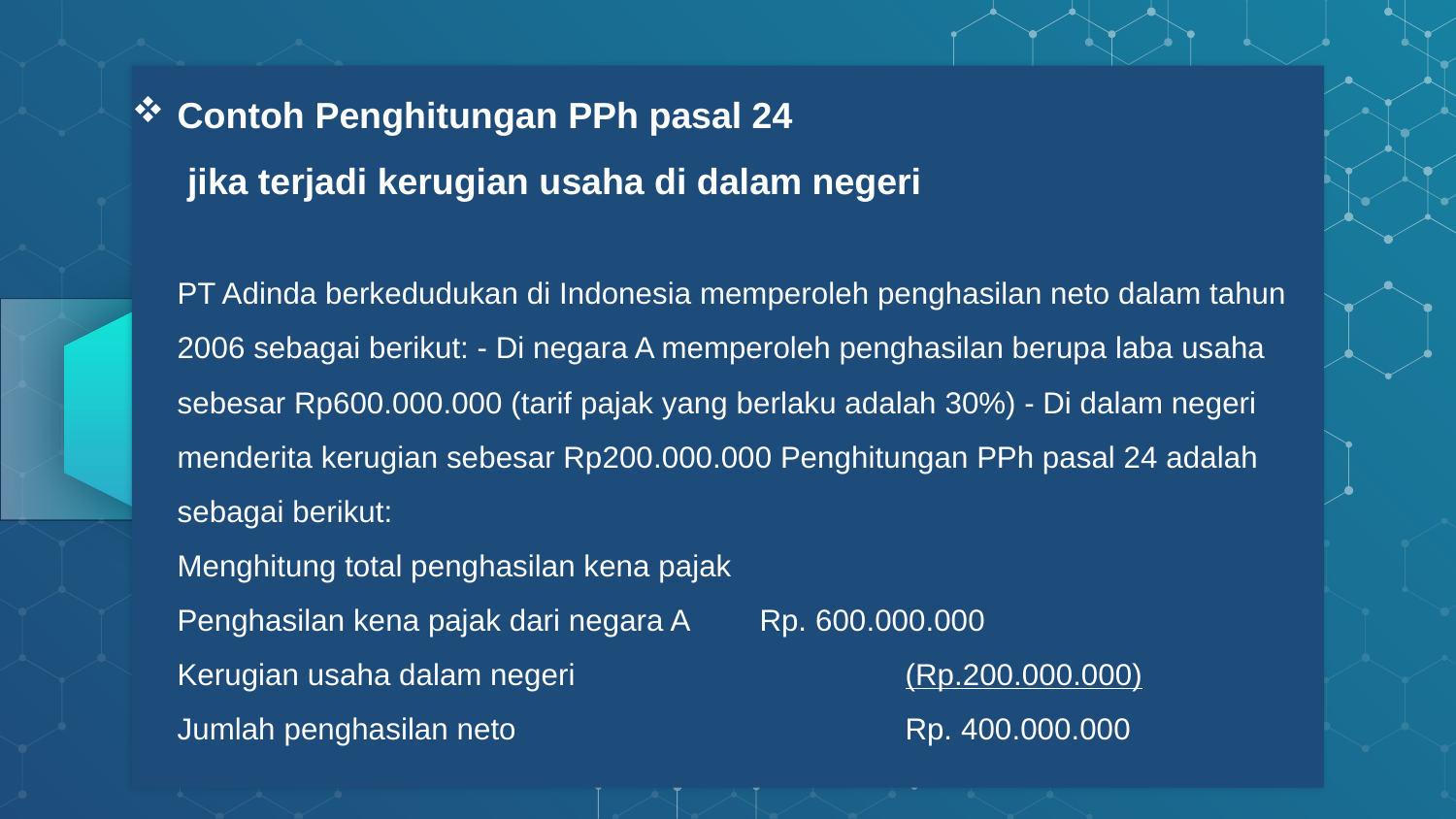

# Contoh Penghitungan PPh pasal 24 jika terjadi kerugian usaha di dalam negeri PT Adinda berkedudukan di Indonesia memperoleh penghasilan neto dalam tahun 2006 sebagai berikut: - Di negara A memperoleh penghasilan berupa laba usaha sebesar Rp600.000.000 (tarif pajak yang berlaku adalah 30%) - Di dalam negeri menderita kerugian sebesar Rp200.000.000 Penghitungan PPh pasal 24 adalah sebagai berikut: Menghitung total penghasilan kena pajak Penghasilan kena pajak dari negara A 	Rp. 600.000.000 Kerugian usaha dalam negeri 			(Rp.200.000.000) Jumlah penghasilan neto 			Rp. 400.000.000